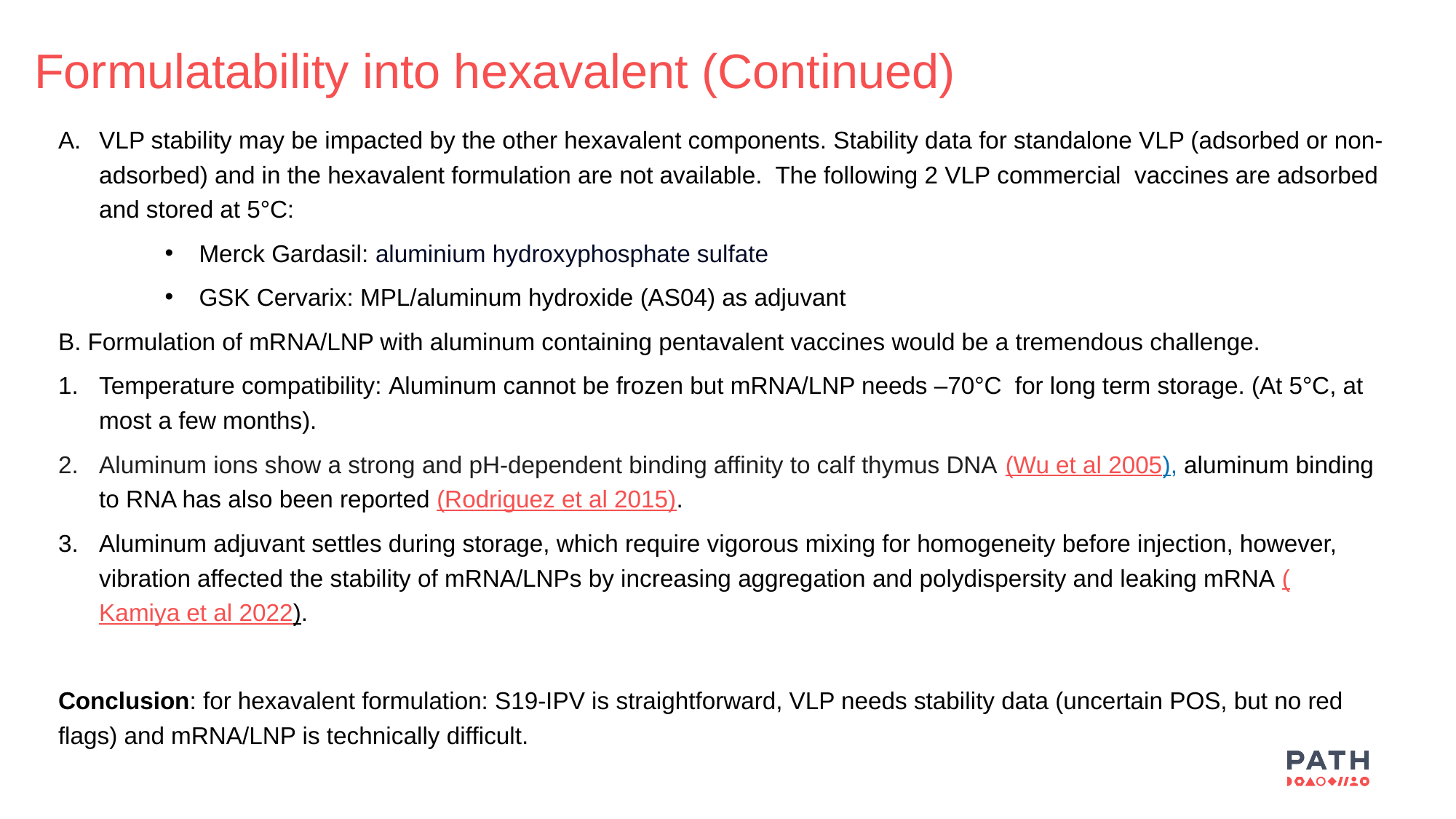

Formulatability into hexavalent (Continued)
VLP stability may be impacted by the other hexavalent components. Stability data for standalone VLP (adsorbed or non-adsorbed) and in the hexavalent formulation are not available.  The following 2 VLP commercial  vaccines are adsorbed and stored at 5°C:
Merck Gardasil: aluminium hydroxyphosphate sulfate
GSK Cervarix: MPL/aluminum hydroxide (AS04) as adjuvant
B. Formulation of mRNA/LNP with aluminum containing pentavalent vaccines would be a tremendous challenge.
Temperature compatibility: Aluminum cannot be frozen but mRNA/LNP needs –70°C  for long term storage. (At 5°C, at most a few months).
Aluminum ions show a strong and pH-dependent binding affinity to calf thymus DNA (Wu et al 2005), aluminum binding to RNA has also been reported (Rodriguez et al 2015).
Aluminum adjuvant settles during storage, which require vigorous mixing for homogeneity before injection, however, vibration affected the stability of mRNA/LNPs by increasing aggregation and polydispersity and leaking mRNA (Kamiya et al 2022).

Conclusion: for hexavalent formulation: S19-IPV is straightforward, VLP needs stability data (uncertain POS, but no red flags) and mRNA/LNP is technically difficult.